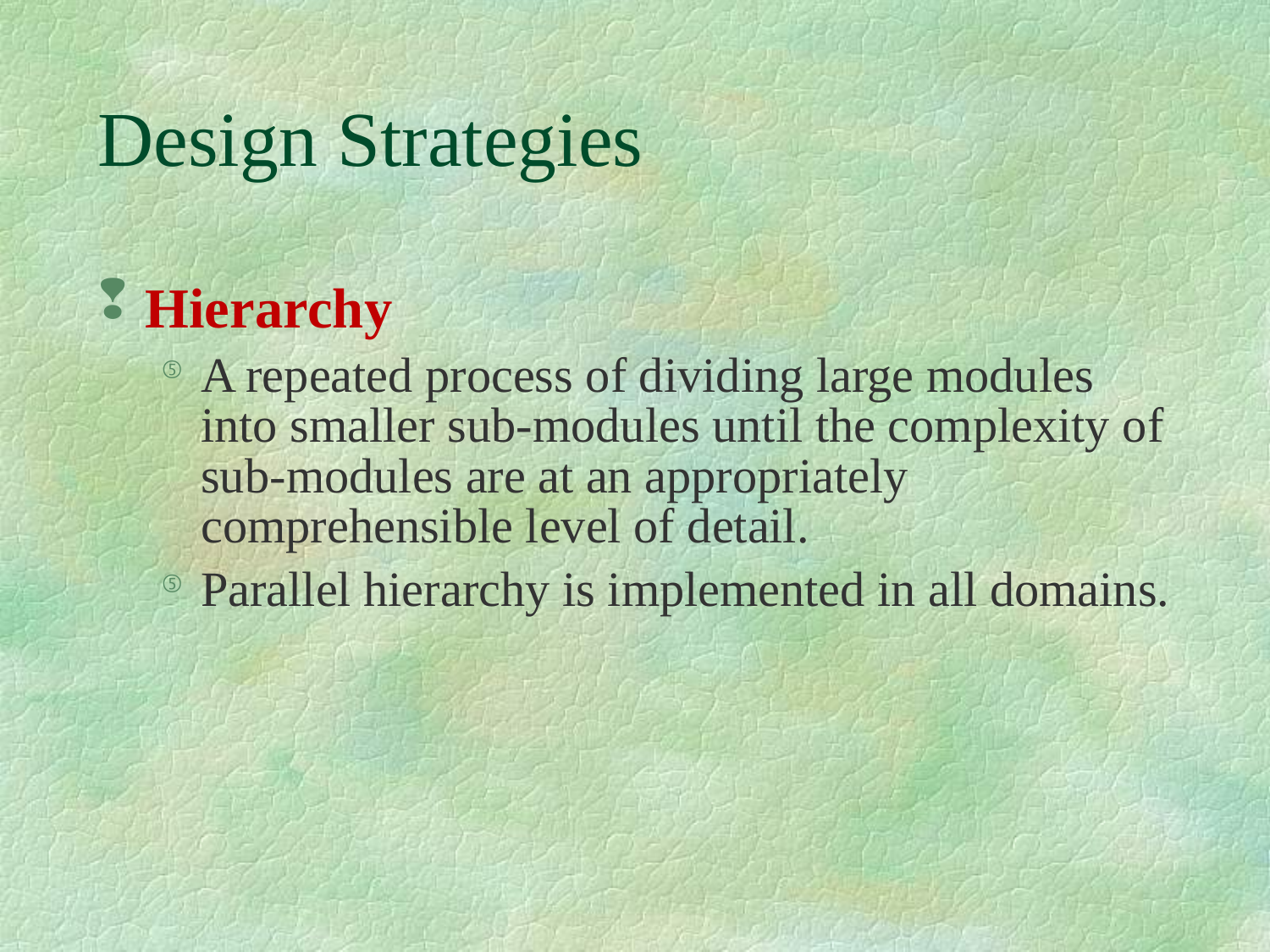

# Design Strategies
Hierarchy
A repeated process of dividing large modules into smaller sub-modules until the complexity of sub-modules are at an appropriately comprehensible level of detail.
Parallel hierarchy is implemented in all domains.